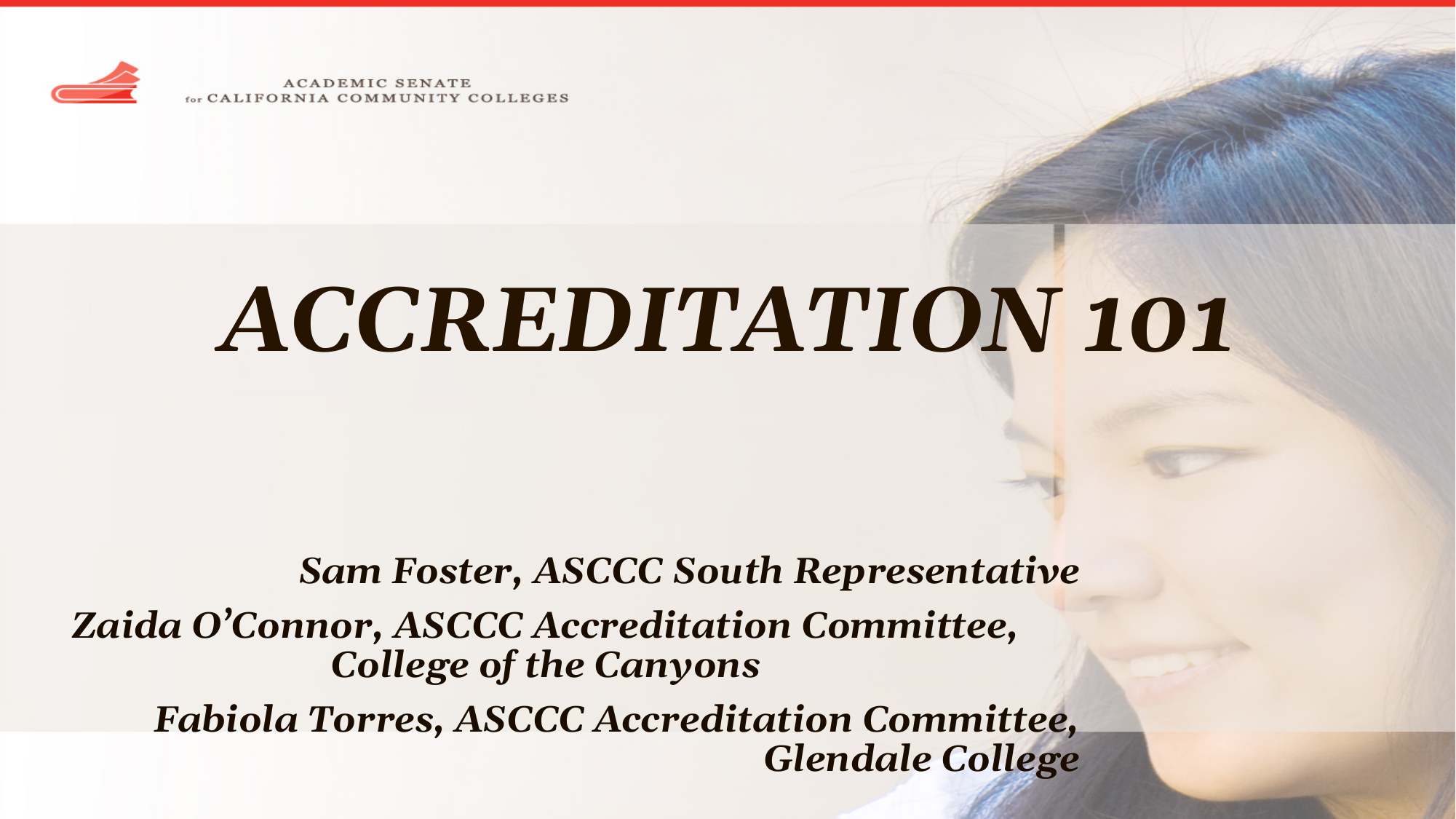

# ACCREDITATION 101
Sam Foster, ASCCC South Representative
Zaida O’Connor, ASCCC Accreditation Committee, College of the Canyons
Fabiola Torres, ASCCC Accreditation Committee, Glendale College